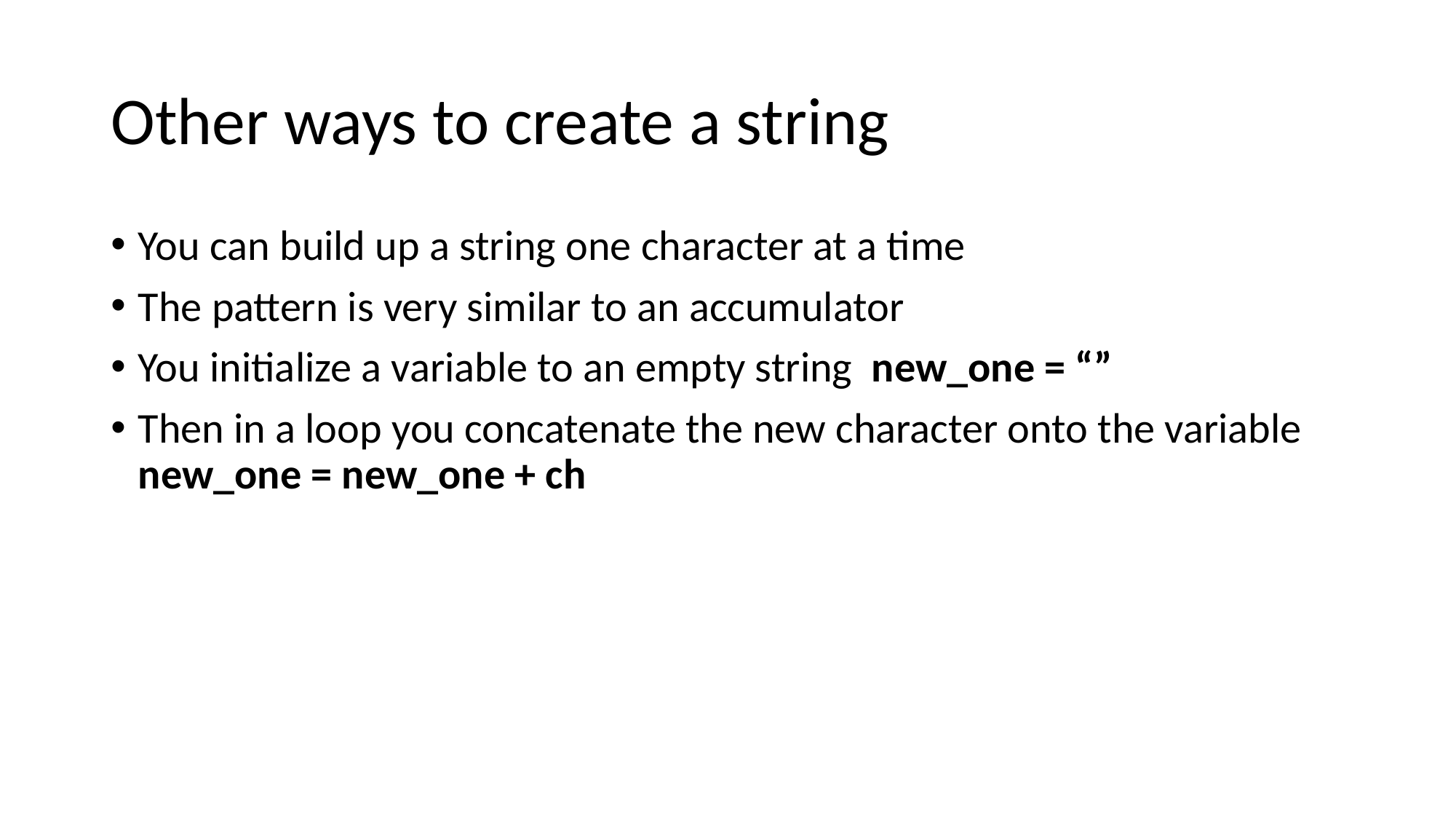

# Other ways to create a string
You can build up a string one character at a time
The pattern is very similar to an accumulator
You initialize a variable to an empty string  new_one = “”
Then in a loop you concatenate the new character onto the variable new_one = new_one + ch